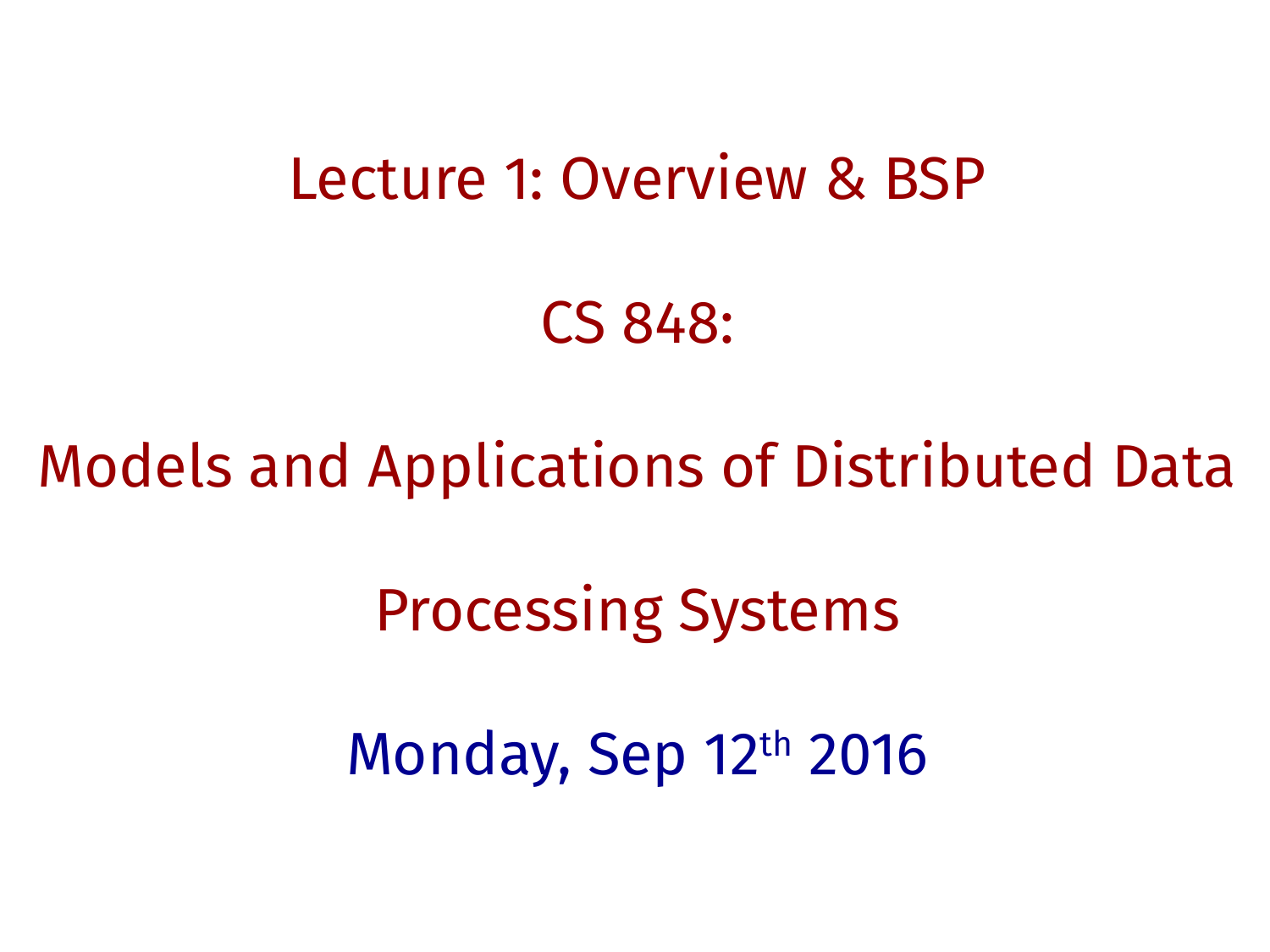

Lecture 1: Overview & BSP
CS 848:
Models and Applications of Distributed Data Processing Systems
Monday, Sep 12th 2016